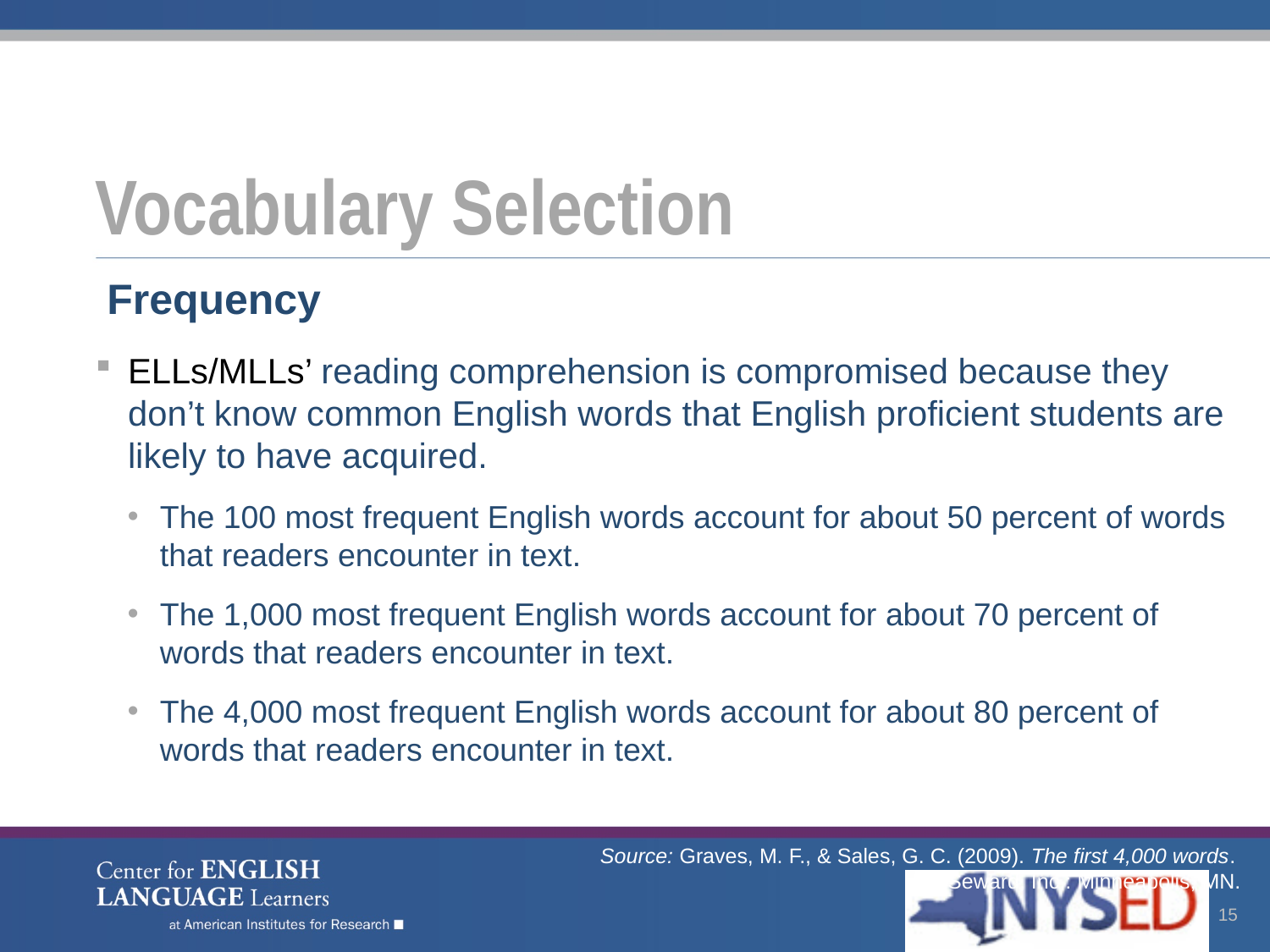

# Vocabulary Selection
Frequency
ELLs/MLLs’ reading comprehension is compromised because they don’t know common English words that English proficient students are likely to have acquired.
The 100 most frequent English words account for about 50 percent of words that readers encounter in text.
The 1,000 most frequent English words account for about 70 percent of words that readers encounter in text.
The 4,000 most frequent English words account for about 80 percent of words that readers encounter in text.
Source: Graves, M. F., & Sales, G. C. (2009). The first 4,000 words.
Seward, Inc.: Minneapolis, MN.
15